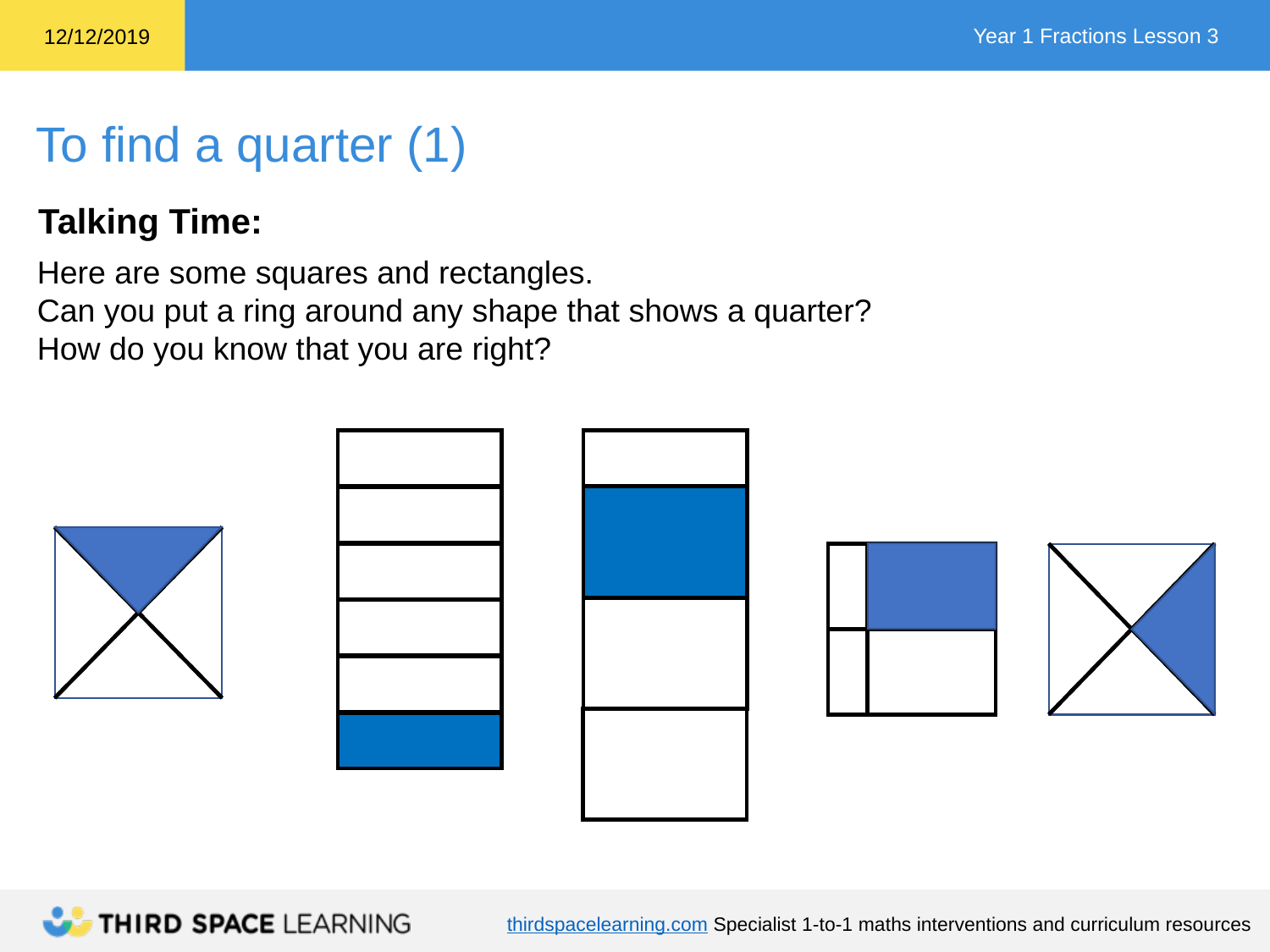

Talking Time:
Here are some squares and rectangles.
Can you put a ring around any shape that shows a quarter?
How do you know that you are right?